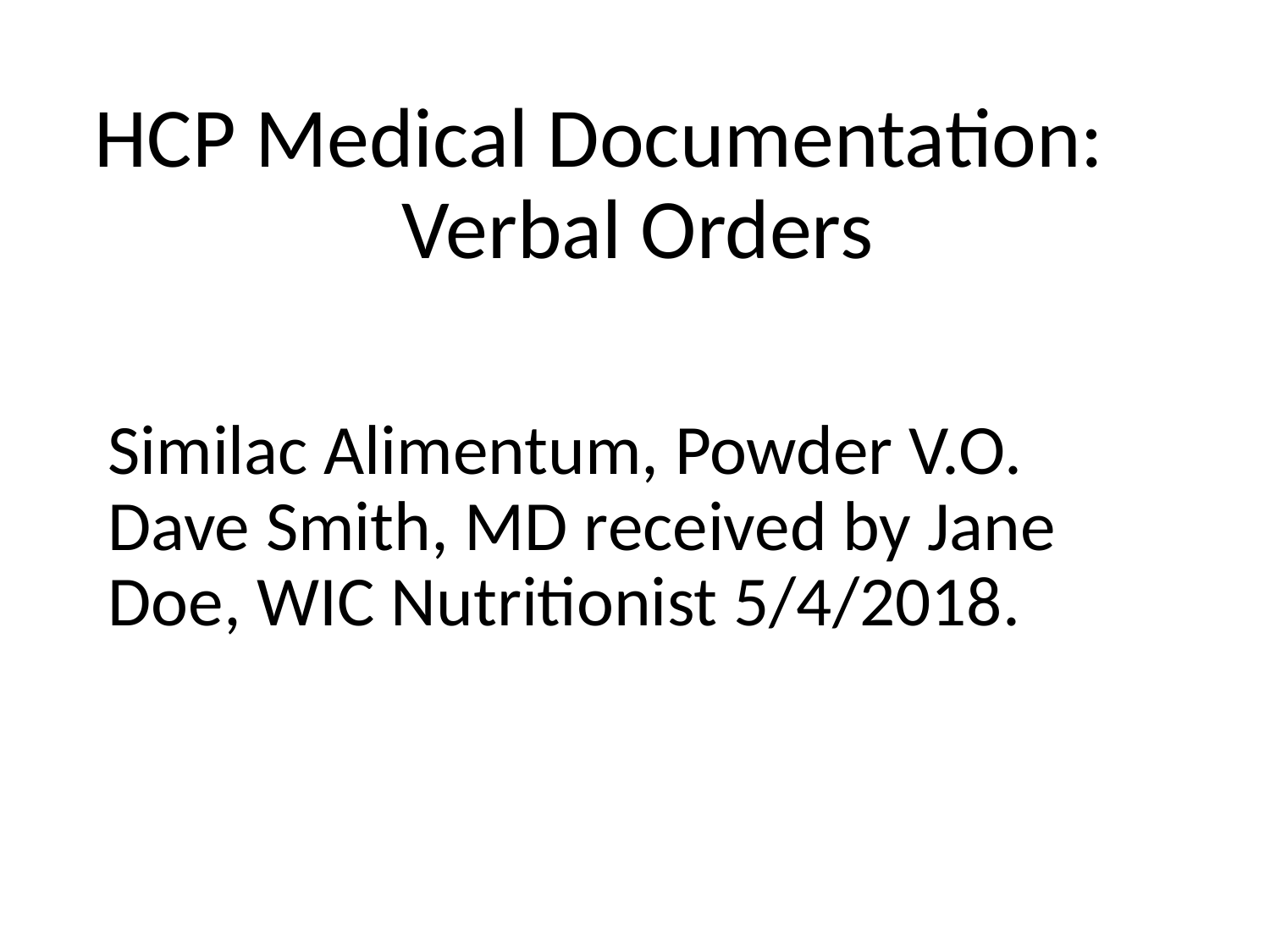

# HCP Medical Documentation: Verbal Orders

Similac Alimentum, Powder V.O. Dave Smith, MD received by Jane Doe, WIC Nutritionist 5/4/2018.